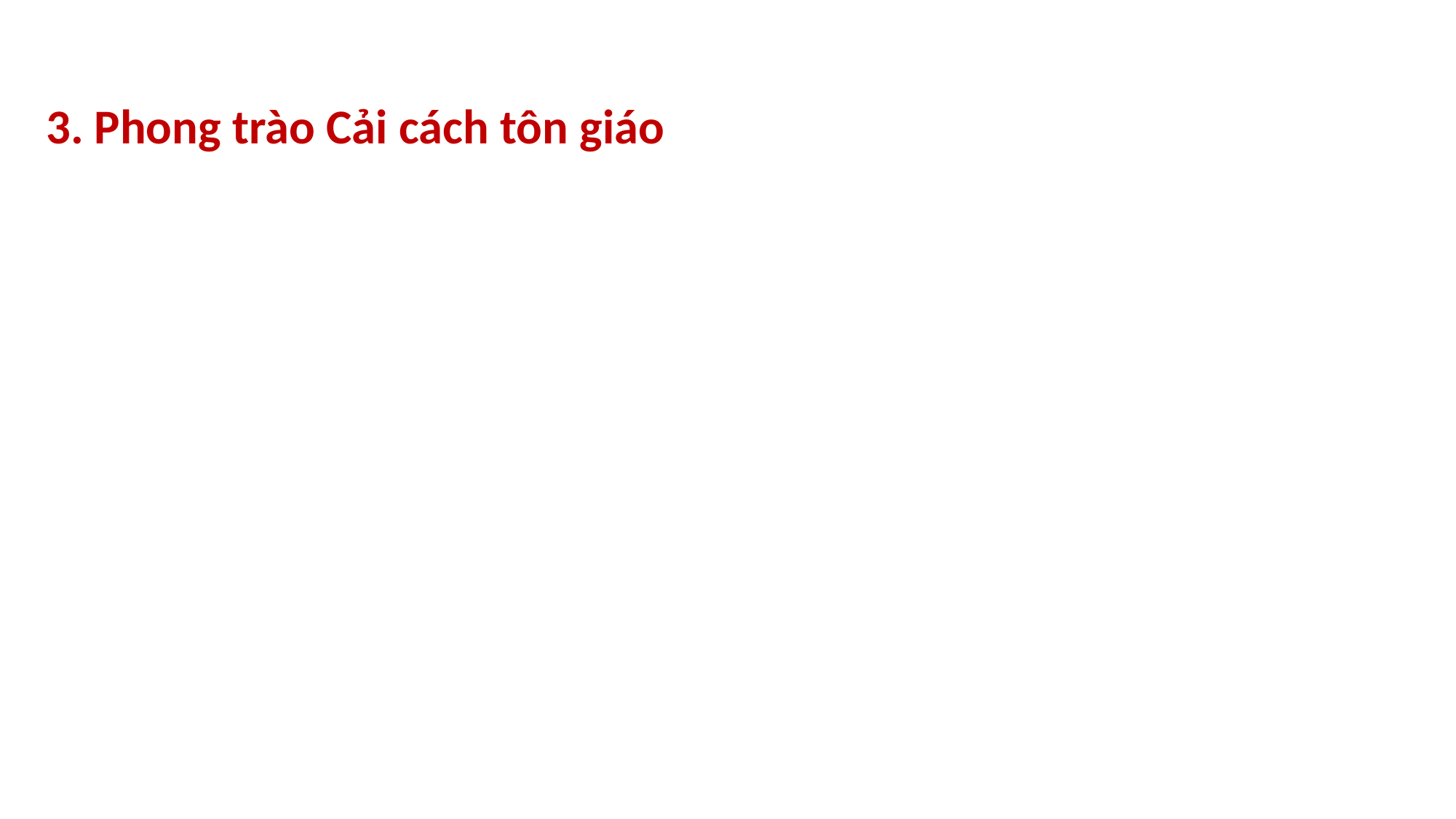

3. Phong trào Cải cách tôn giáo